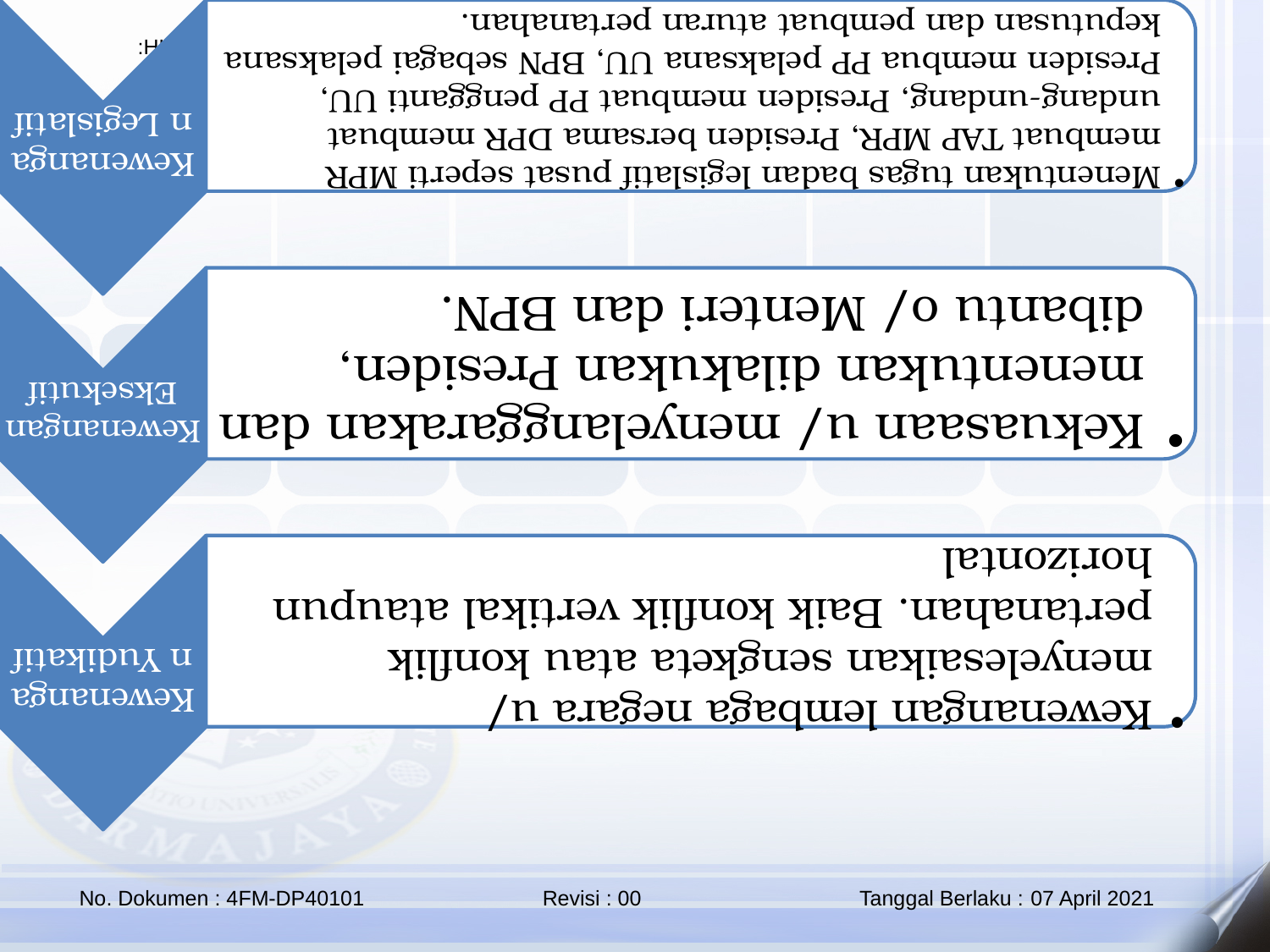

Kewenangan Legislatif
Menentukan tugas badan legislatif pusat seperti MPR membuat TAP MPR, Presiden bersama DPR membuat undang-undang, Presiden membuat PP pengganti UU, Presiden membua PP pelaksana UU, BPN sebagai pelaksana keputusan dan pembuat aturan pertanahan.
Kewenangan Eksekutif
Kekuasaan u/ menyelanggarakan dan menentukan dilakukan Presiden, dibantu o/ Menteri dan BPN.
Kewenangan Yudikatif
Kewenangan lembaga negara u/ menyelesaikan sengketa atau konflik pertanahan. Baik konflik vertikal ataupun horizontal